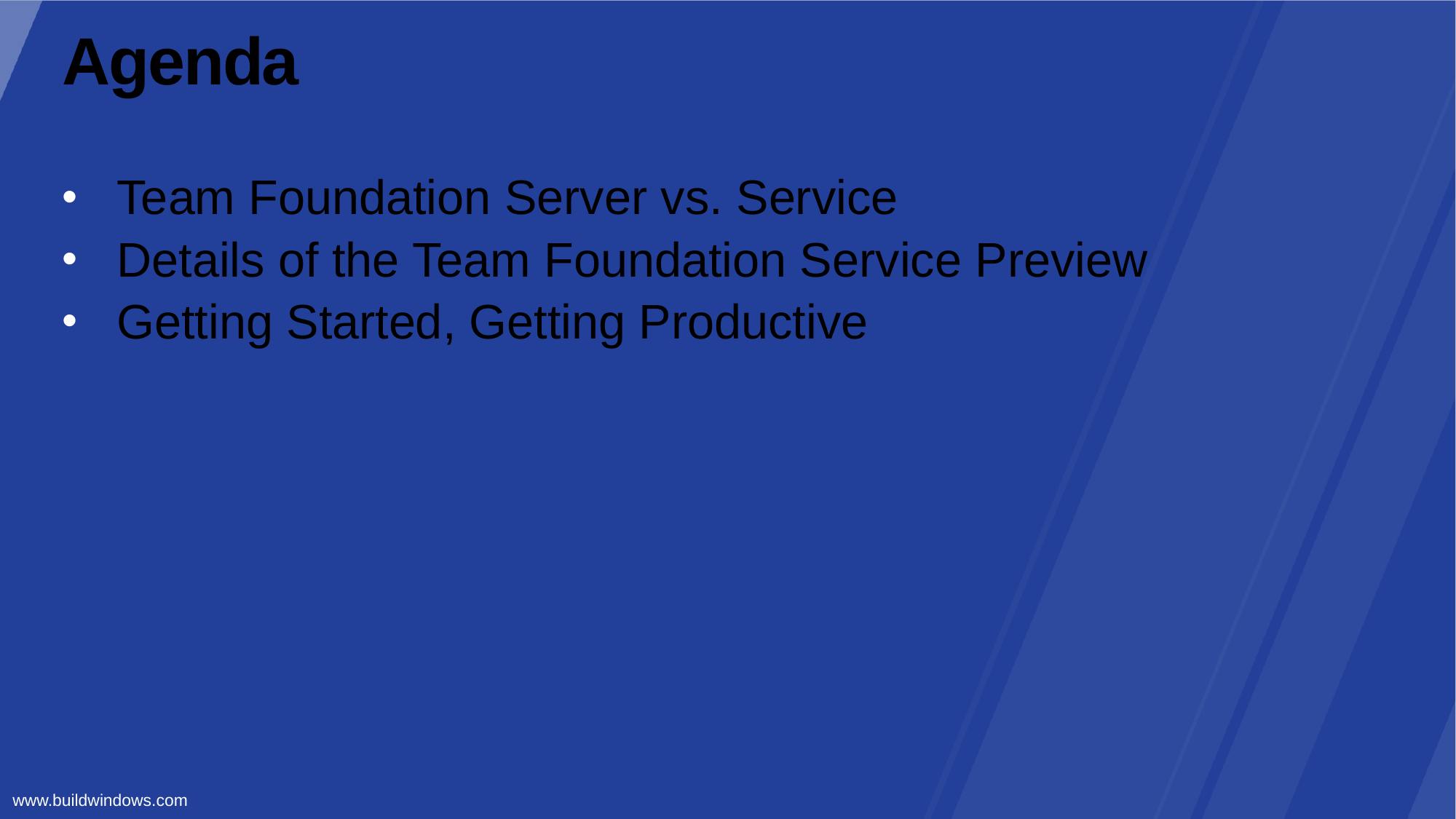

# Agenda
Team Foundation Server vs. Service
Details of the Team Foundation Service Preview
Getting Started, Getting Productive